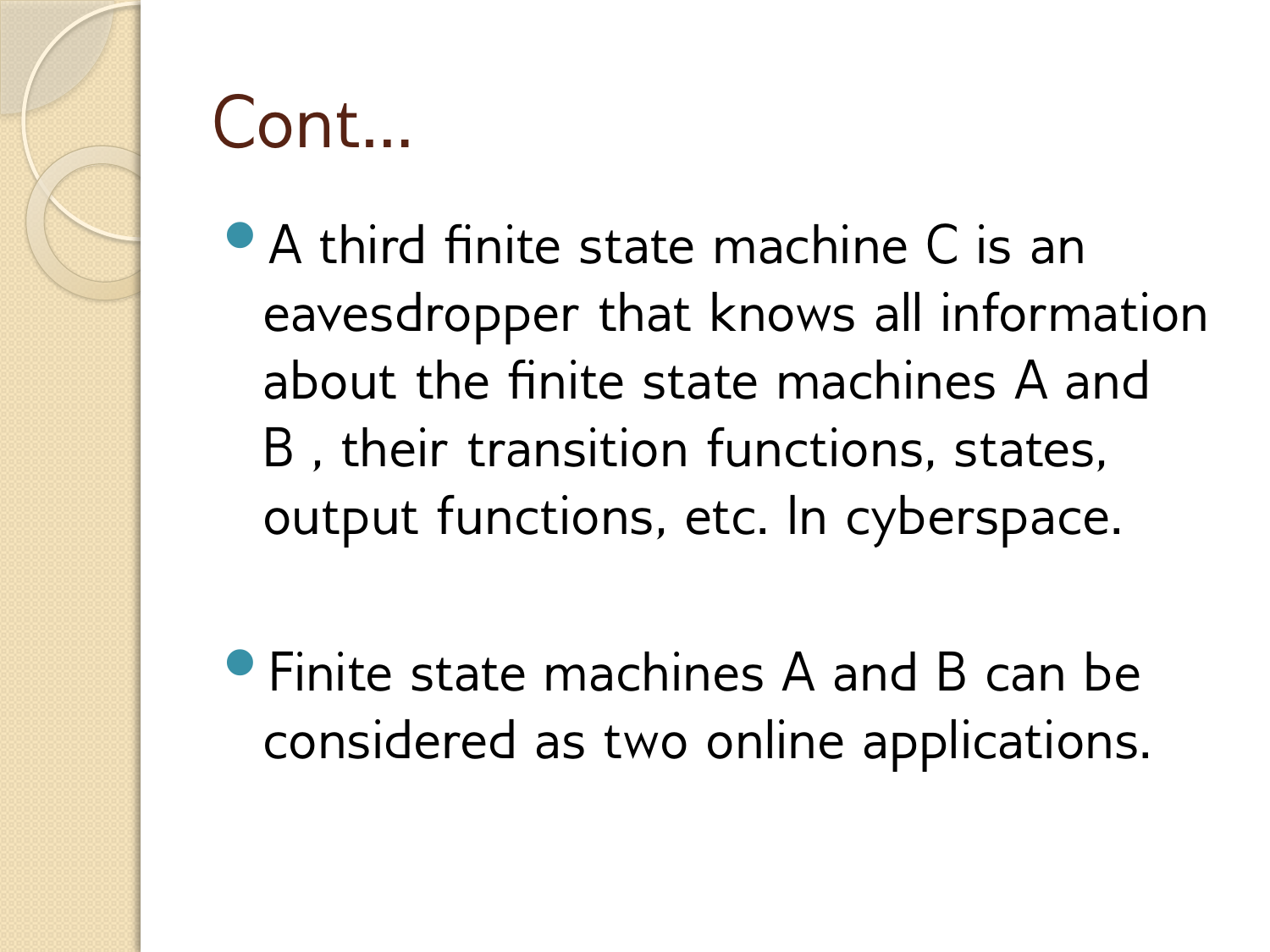

# Cont…
A third finite state machine C is an eavesdropper that knows all information about the finite state machines A and B , their transition functions, states, output functions, etc. In cyberspace.

Finite state machines A and B can be considered as two online applications.